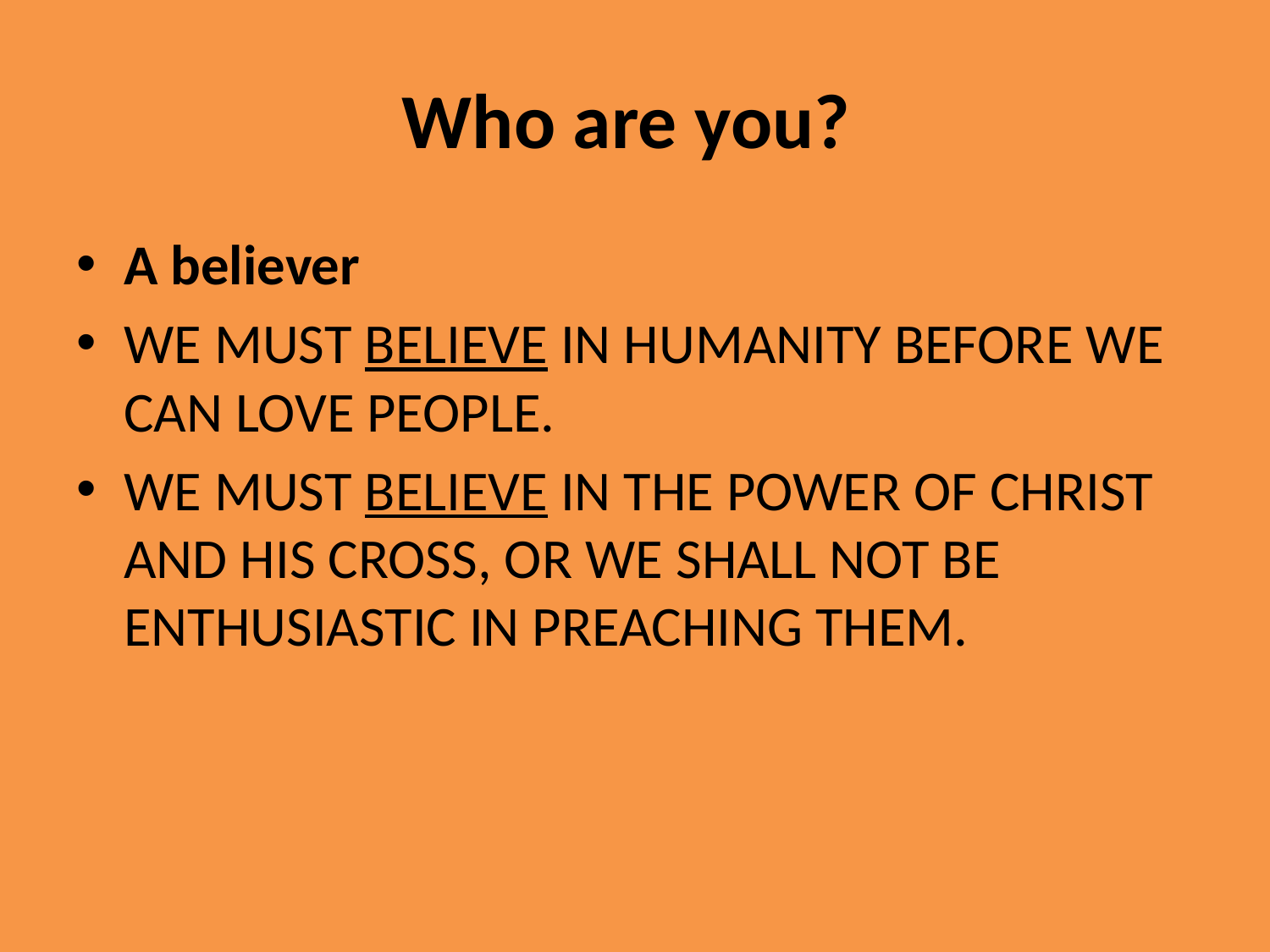

# Who are you?
A believer
WE MUST BELIEVE IN HUMANITY BEFORE WE CAN LOVE PEOPLE.
WE MUST BELIEVE IN THE POWER OF CHRIST AND HIS CROSS, OR WE SHALL NOT BE ENTHUSIASTIC IN PREACHING THEM.